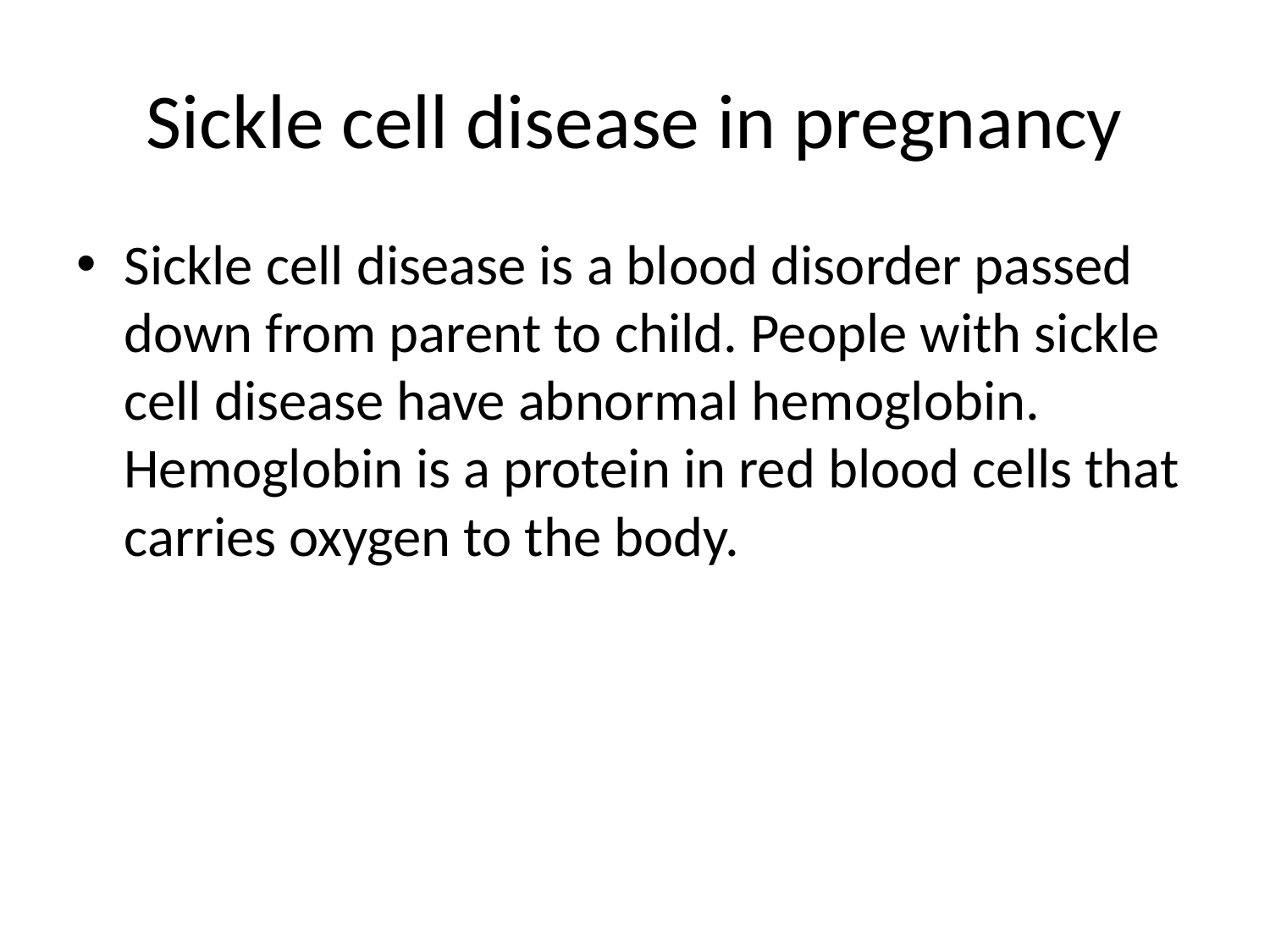

# Sickle cell disease in pregnancy
Sickle cell disease is a blood disorder passed down from parent to child. People with sickle cell disease have abnormal hemoglobin. Hemoglobin is a protein in red blood cells that carries oxygen to the body.